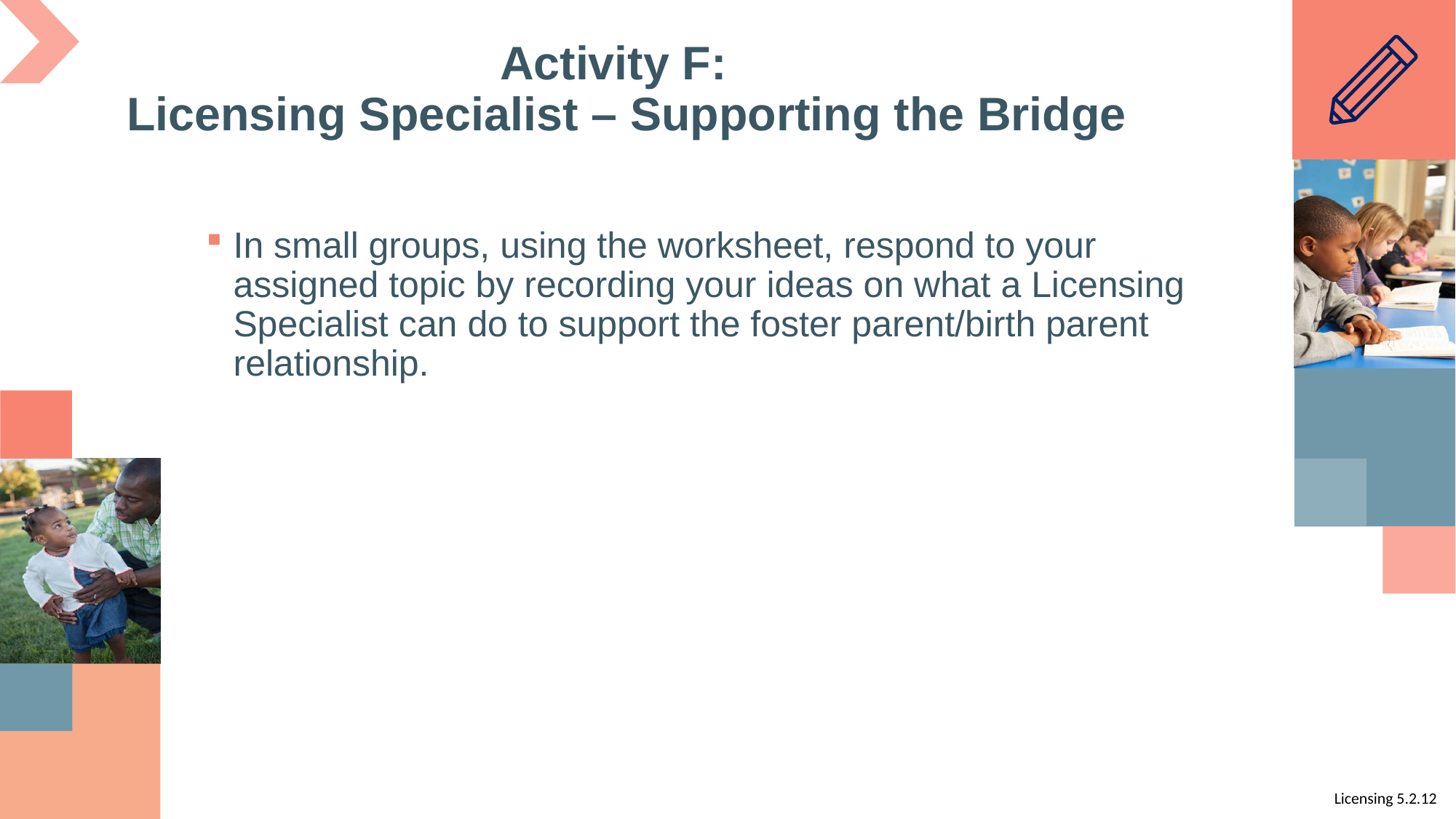

# Activity F: Licensing Specialist – Supporting the Bridge
In small groups, using the worksheet, respond to your assigned topic by recording your ideas on what a Licensing Specialist can do to support the foster parent/birth parent relationship.

Licensing 5.2.12